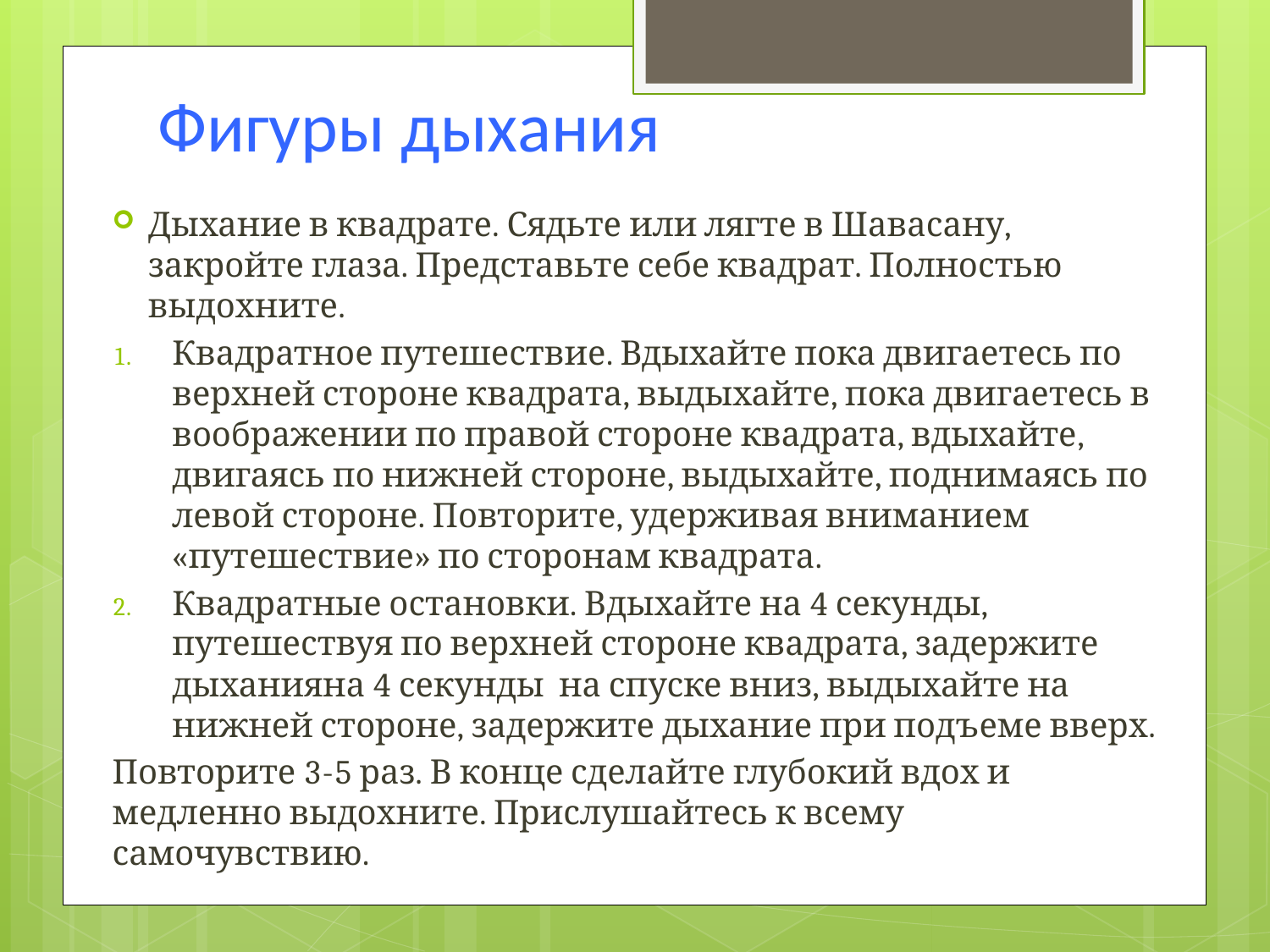

# Фигуры дыхания
Дыхание в квадрате. Сядьте или лягте в Шавасану, закройте глаза. Представьте себе квадрат. Полностью выдохните.
Квадратное путешествие. Вдыхайте пока двигаетесь по верхней стороне квадрата, выдыхайте, пока двигаетесь в воображении по правой стороне квадрата, вдыхайте, двигаясь по нижней стороне, выдыхайте, поднимаясь по левой стороне. Повторите, удерживая вниманием «путешествие» по сторонам квадрата.
Квадратные остановки. Вдыхайте на 4 секунды, путешествуя по верхней стороне квадрата, задержите дыханияна 4 секунды  на спуске вниз, выдыхайте на нижней стороне, задержите дыхание при подъеме вверх.
Повторите 3-5 раз. В конце сделайте глубокий вдох и медленно выдохните. Прислушайтесь к всему самочувствию.